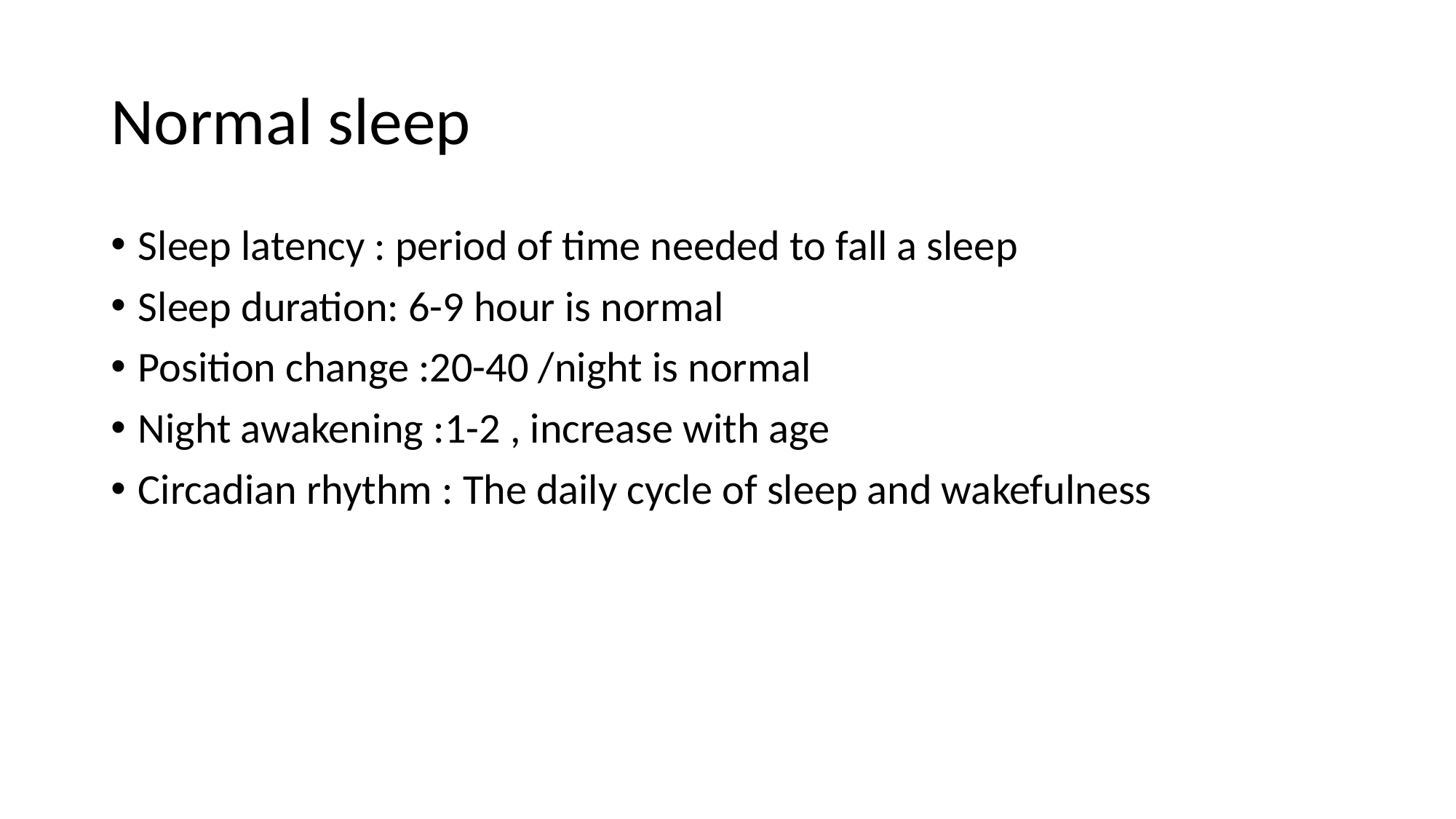

# Normal sleep
Sleep latency : period of time needed to fall a sleep
Sleep duration: 6-9 hour is normal
Position change :20-40 /night is normal
Night awakening :1-2 , increase with age
Circadian rhythm : The daily cycle of sleep and wakefulness